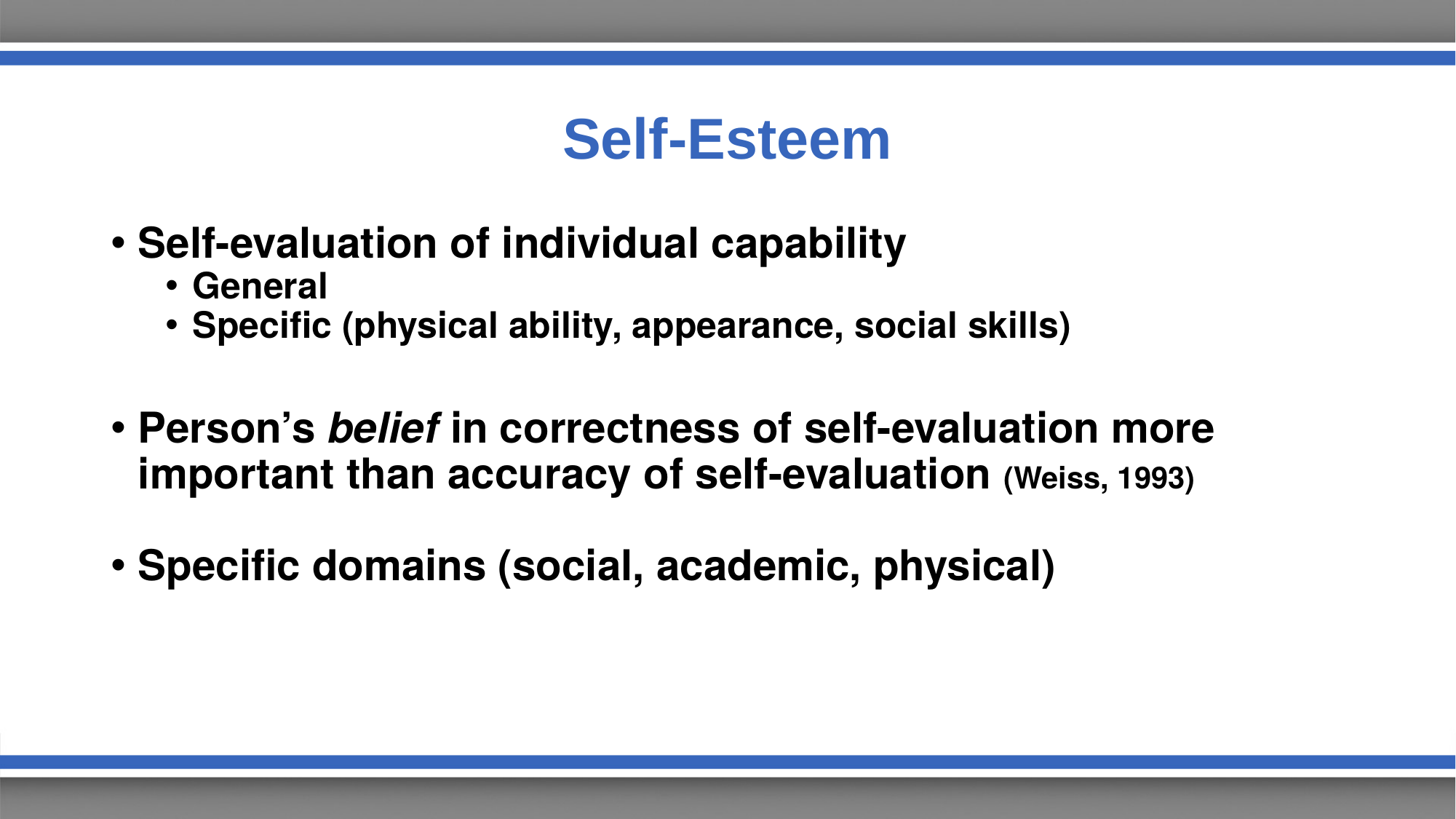

# Self-Esteem
Self-evaluation of individual capability
General
Specific (physical ability, appearance, social skills)

Person’s belief in correctness of self-evaluation more important than accuracy of self-evaluation (Weiss, 1993)

Specific domains (social, academic, physical)